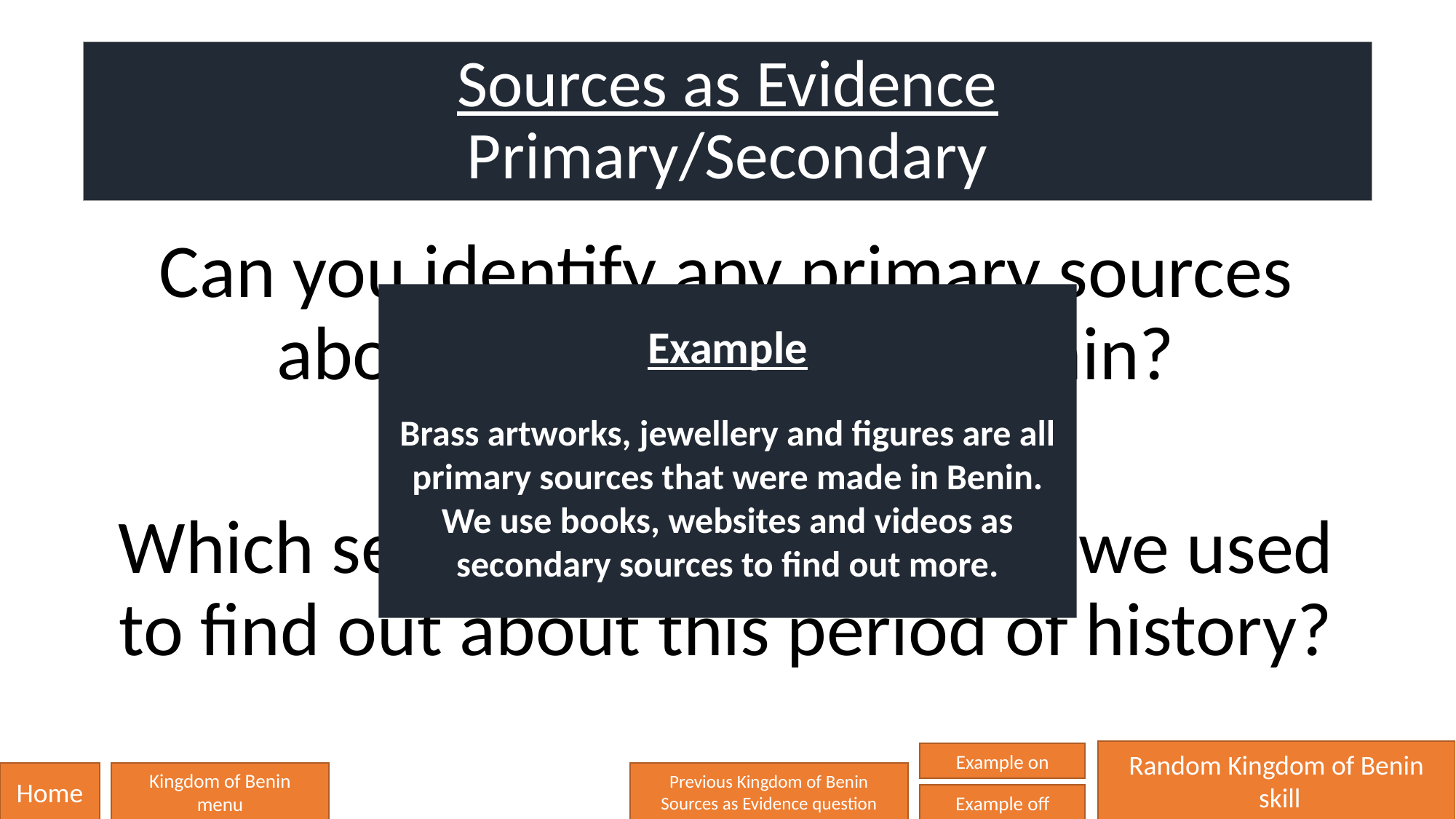

# Sources as Evidence Primary/Secondary
Can you identify any primary sources about the Kingdom of Benin?

Which secondary sources have we used to find out about this period of history?
Example

Brass artworks, jewellery and figures are all primary sources that were made in Benin. We use books, websites and videos as secondary sources to find out more.
Random Kingdom of Benin
 skill
Example on
Home
Kingdom of Benin
menu
Previous Kingdom of Benin
Sources as Evidence question
Example off